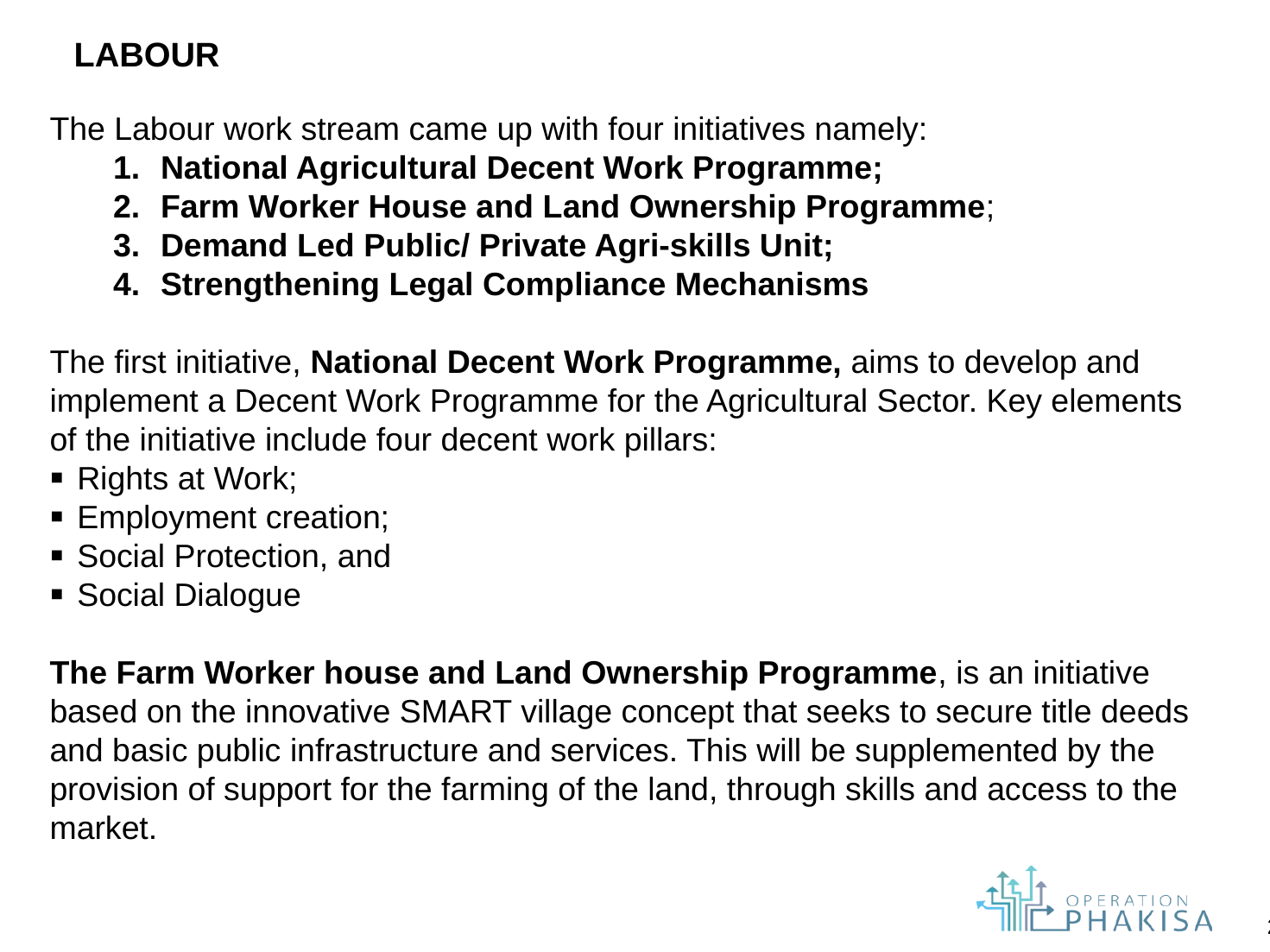

# LABOUR
The Labour work stream came up with four initiatives namely:
National Agricultural Decent Work Programme;
Farm Worker House and Land Ownership Programme;
Demand Led Public/ Private Agri-skills Unit;
Strengthening Legal Compliance Mechanisms

The first initiative, National Decent Work Programme, aims to develop and implement a Decent Work Programme for the Agricultural Sector. Key elements of the initiative include four decent work pillars:
Rights at Work;
Employment creation;
Social Protection, and
Social Dialogue

The Farm Worker house and Land Ownership Programme, is an initiative based on the innovative SMART village concept that seeks to secure title deeds and basic public infrastructure and services. This will be supplemented by the provision of support for the farming of the land, through skills and access to the market.

.